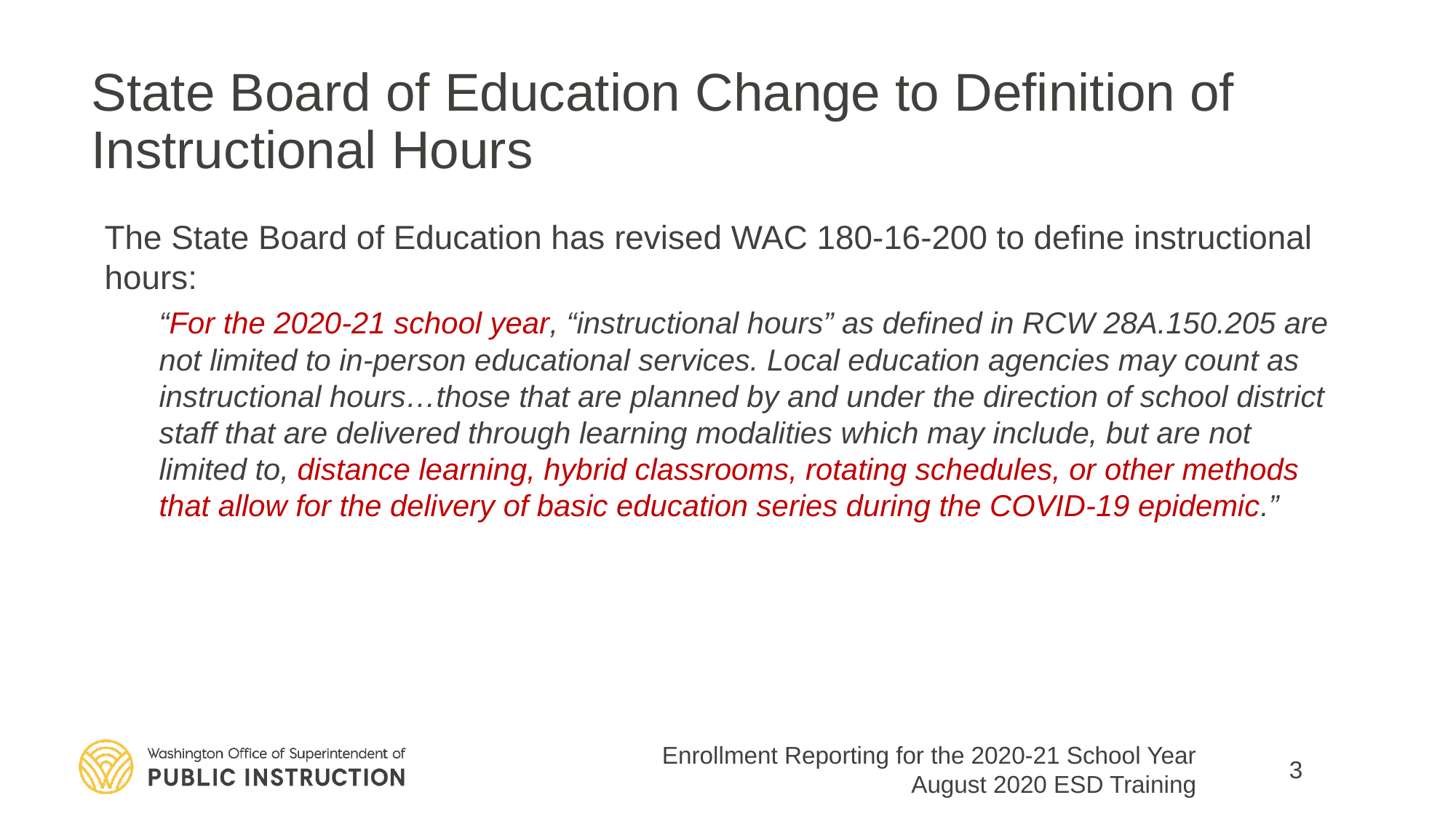

# State Board of Education Change to Definition of Instructional Hours
The State Board of Education has revised WAC 180-16-200 to define instructional hours:
“For the 2020-21 school year, “instructional hours” as defined in RCW 28A.150.205 are not limited to in-person educational services. Local education agencies may count as instructional hours…those that are planned by and under the direction of school district staff that are delivered through learning modalities which may include, but are not limited to, distance learning, hybrid classrooms, rotating schedules, or other methods that allow for the delivery of basic education series during the COVID-19 epidemic.”
Enrollment Reporting for the 2020-21 School Year
August 2020 ESD Training
3